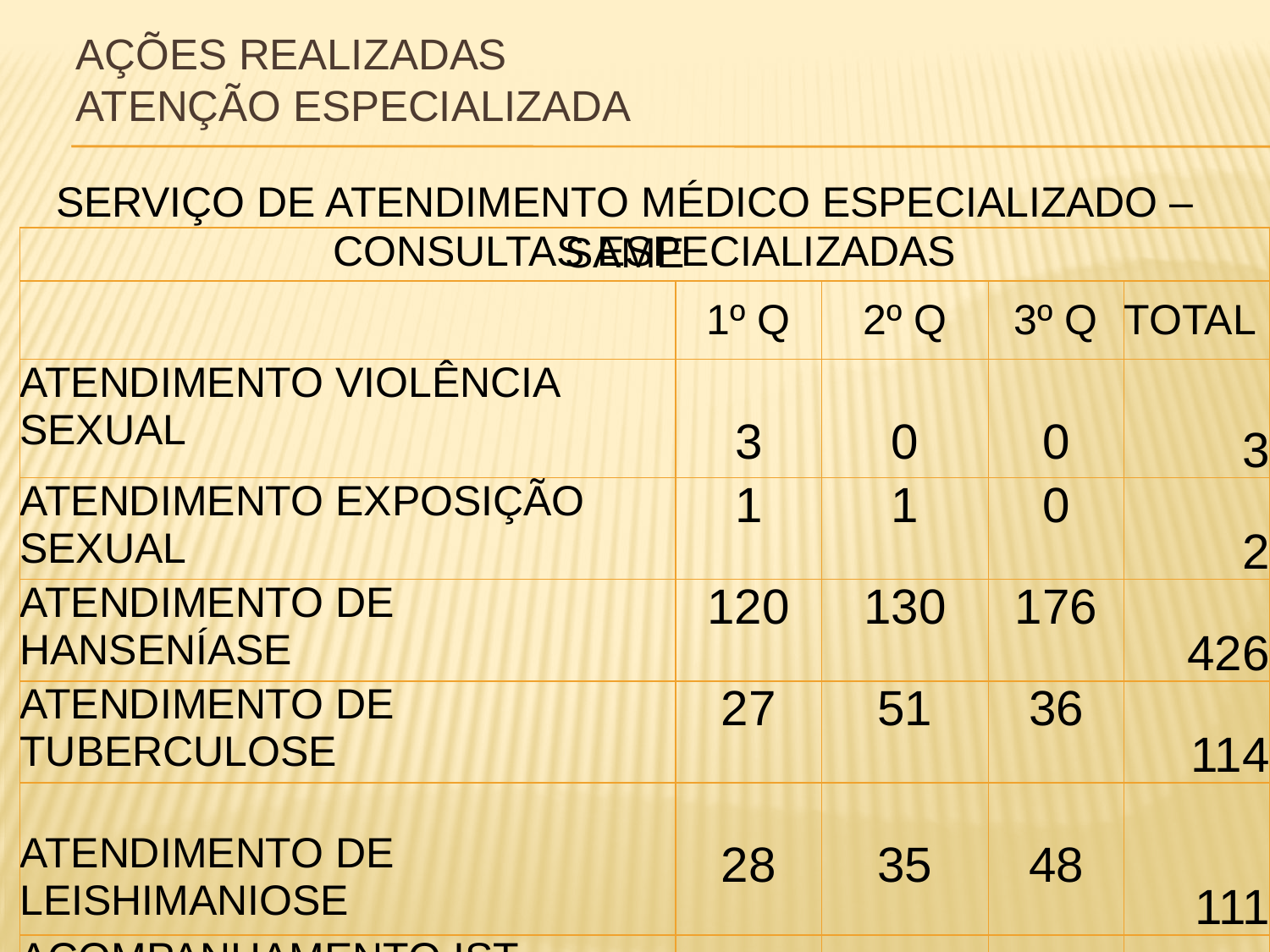

# AÇÕES REALIZADAS ATENÇÃO ESPECIALIZADA
SERVIÇO DE ATENDIMENTO MÉDICO ESPECIALIZADO – SAME
| CONSULTAS ESPECIALIZADAS |  |  |  |  |
| --- | --- | --- | --- | --- |
|  | 1º Q | 2º Q | 3º Q | TOTAL |
| ATENDIMENTO VIOLÊNCIA SEXUAL | 3 | 0 | 0 | 3 |
| ATENDIMENTO EXPOSIÇÃO SEXUAL | 1 | 1 | 0 | 2 |
| ATENDIMENTO DE HANSENÍASE | 120 | 130 | 176 | 426 |
| ATENDIMENTO DE TUBERCULOSE | 27 | 51 | 36 | 114 |
| ATENDIMENTO DE LEISHIMANIOSE | 28 | 35 | 48 | 111 |
| ACOMPANHAMENTO IST MASCULINA | 70 | 95 | 95 | 260 |